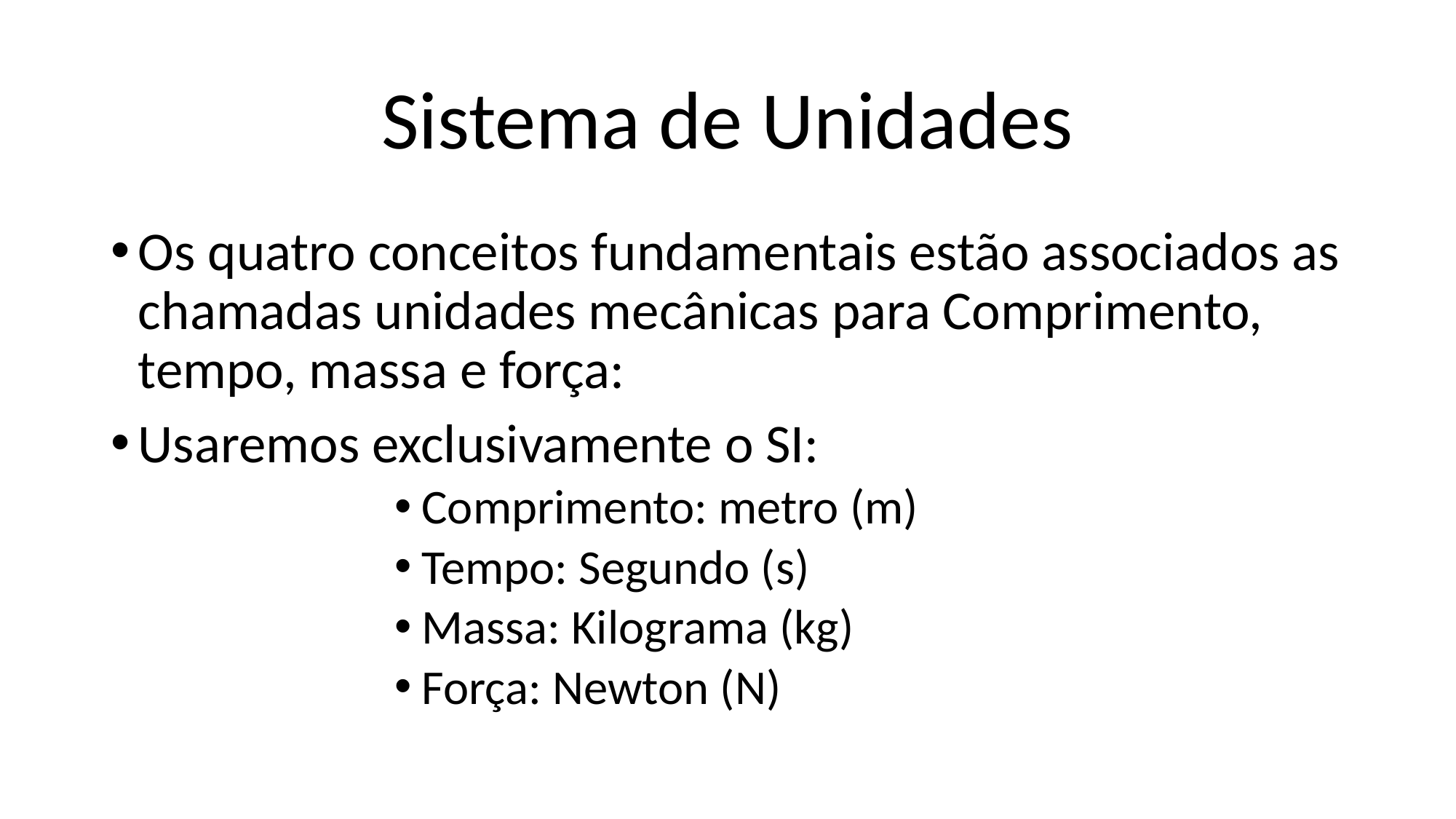

# Sistema de Unidades
Os quatro conceitos fundamentais estão associados as chamadas unidades mecânicas para Comprimento, tempo, massa e força:
Usaremos exclusivamente o SI:
Comprimento: metro (m)
Tempo: Segundo (s)
Massa: Kilograma (kg)
Força: Newton (N)